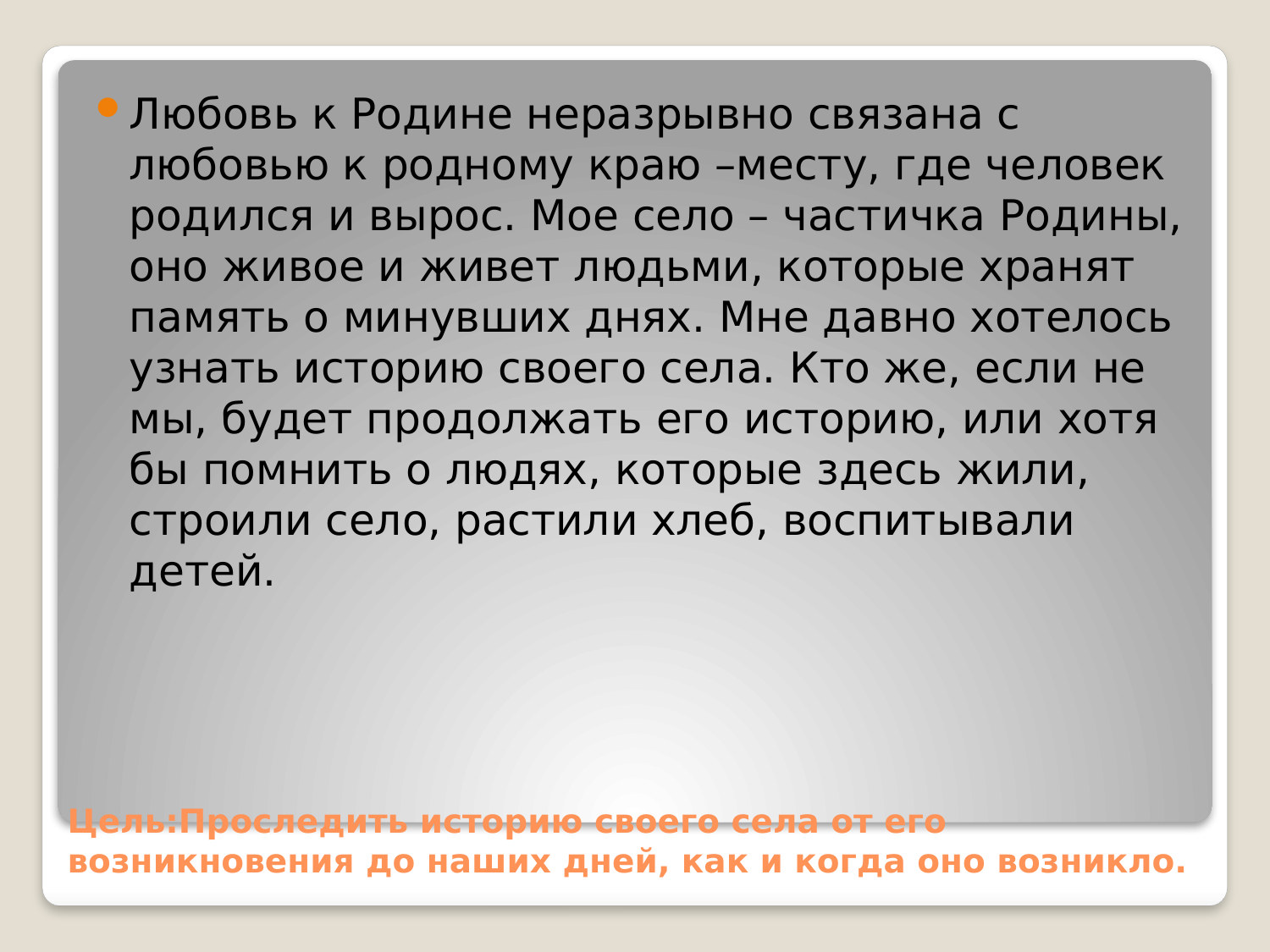

Любовь к Родине неразрывно связана с любовью к родному краю –месту, где человек родился и вырос. Мое село – частичка Родины, оно живое и живет людьми, которые хранят память о минувших днях. Мне давно хотелось узнать историю своего села. Кто же, если не мы, будет продолжать его историю, или хотя бы помнить о людях, которые здесь жили, строили село, растили хлеб, воспитывали детей.
# Цель:Проследить историю своего села от его возникновения до наших дней, как и когда оно возникло.